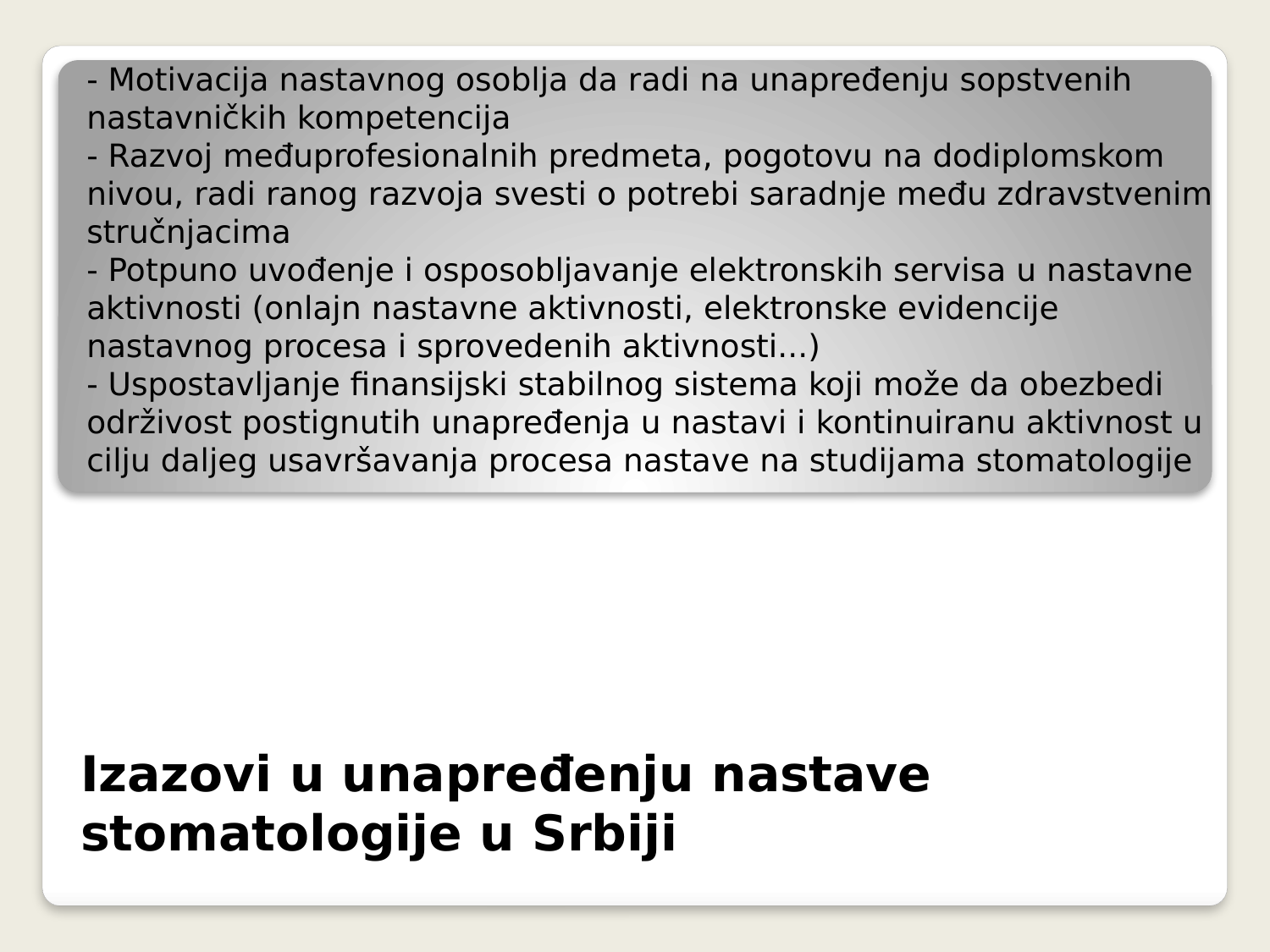

- Motivacija nastavnog osoblja da radi na unapređenju sopstvenih nastavničkih kompetencija
- Razvoj međuprofesionalnih predmeta, pogotovu na dodiplomskom nivou, radi ranog razvoja svesti o potrebi saradnje među zdravstvenim stručnjacima
- Potpuno uvođenje i osposobljavanje elektronskih servisa u nastavne aktivnosti (onlajn nastavne aktivnosti, elektronske evidencije nastavnog procesa i sprovedenih aktivnosti...)
- Uspostavljanje finansijski stabilnog sistema koji može da obezbedi održivost postignutih unapređenja u nastavi i kontinuiranu aktivnost u cilju daljeg usavršavanja procesa nastave na studijama stomatologije

Izazovi u unapređenju nastave stomatologije u Srbiji